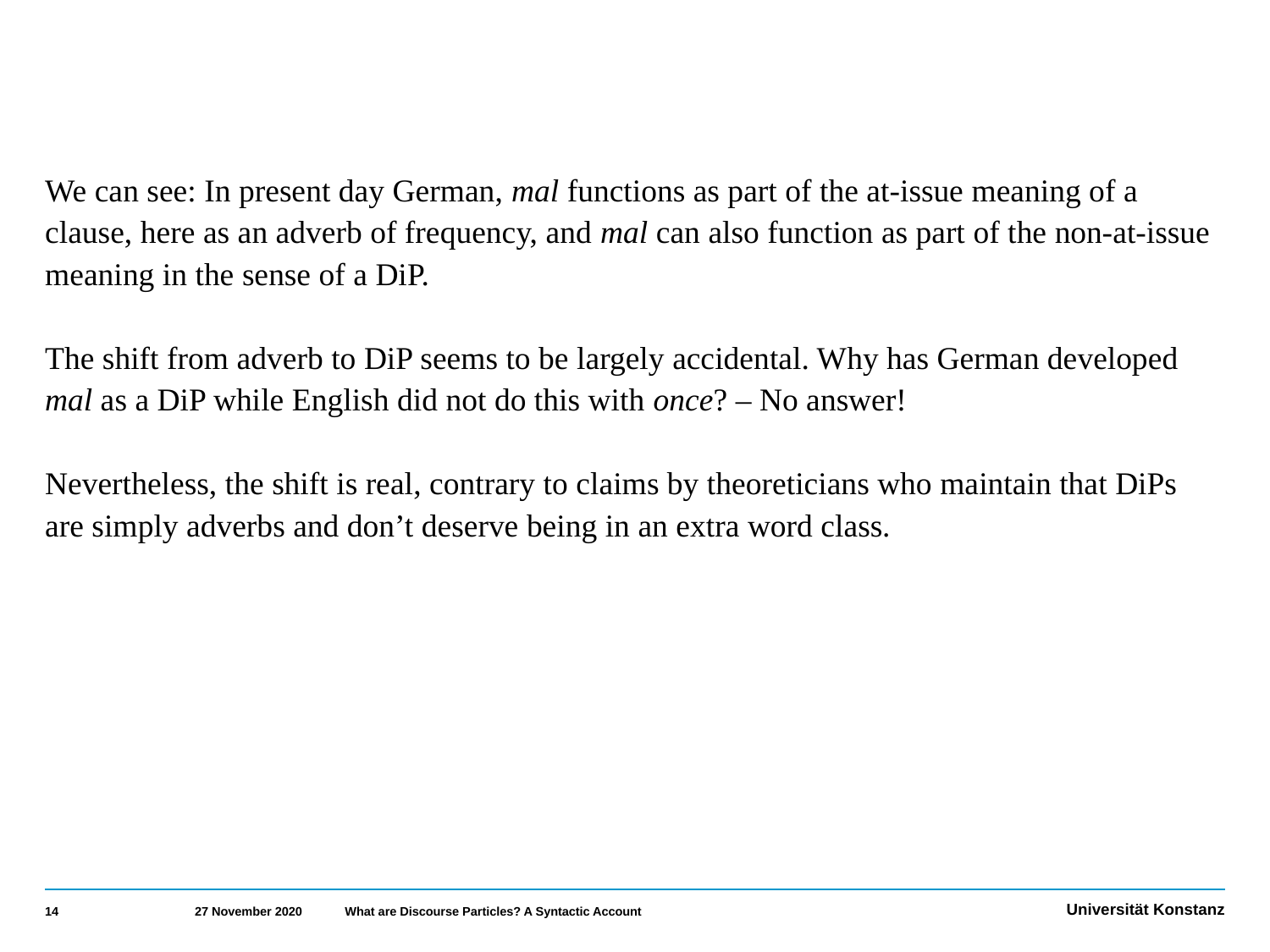

We can see: In present day German, mal functions as part of the at-issue meaning of a clause, here as an adverb of frequency, and mal can also function as part of the non-at-issue meaning in the sense of a DiP.

The shift from adverb to DiP seems to be largely accidental. Why has German developed mal as a DiP while English did not do this with once? – No answer!

Nevertheless, the shift is real, contrary to claims by theoreticians who maintain that DiPs are simply adverbs and don’t deserve being in an extra word class.

14
27 November 2020
What are Discourse Particles? A Syntactic Account